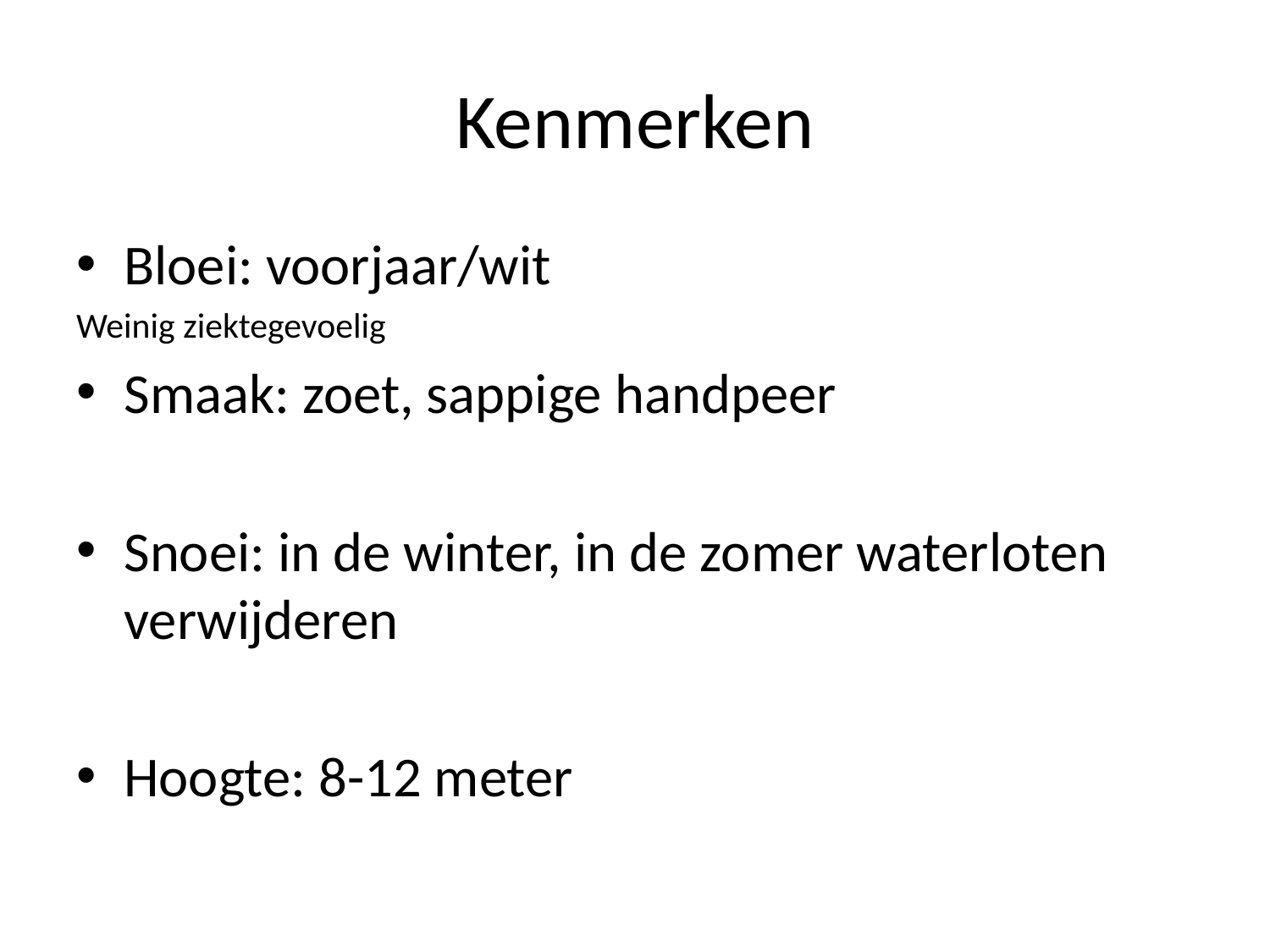

# Kenmerken
Bloei: voorjaar/wit
Weinig ziektegevoelig
Smaak: zoet, sappige handpeer

Snoei: in de winter, in de zomer waterloten verwijderen

Hoogte: 8-12 meter